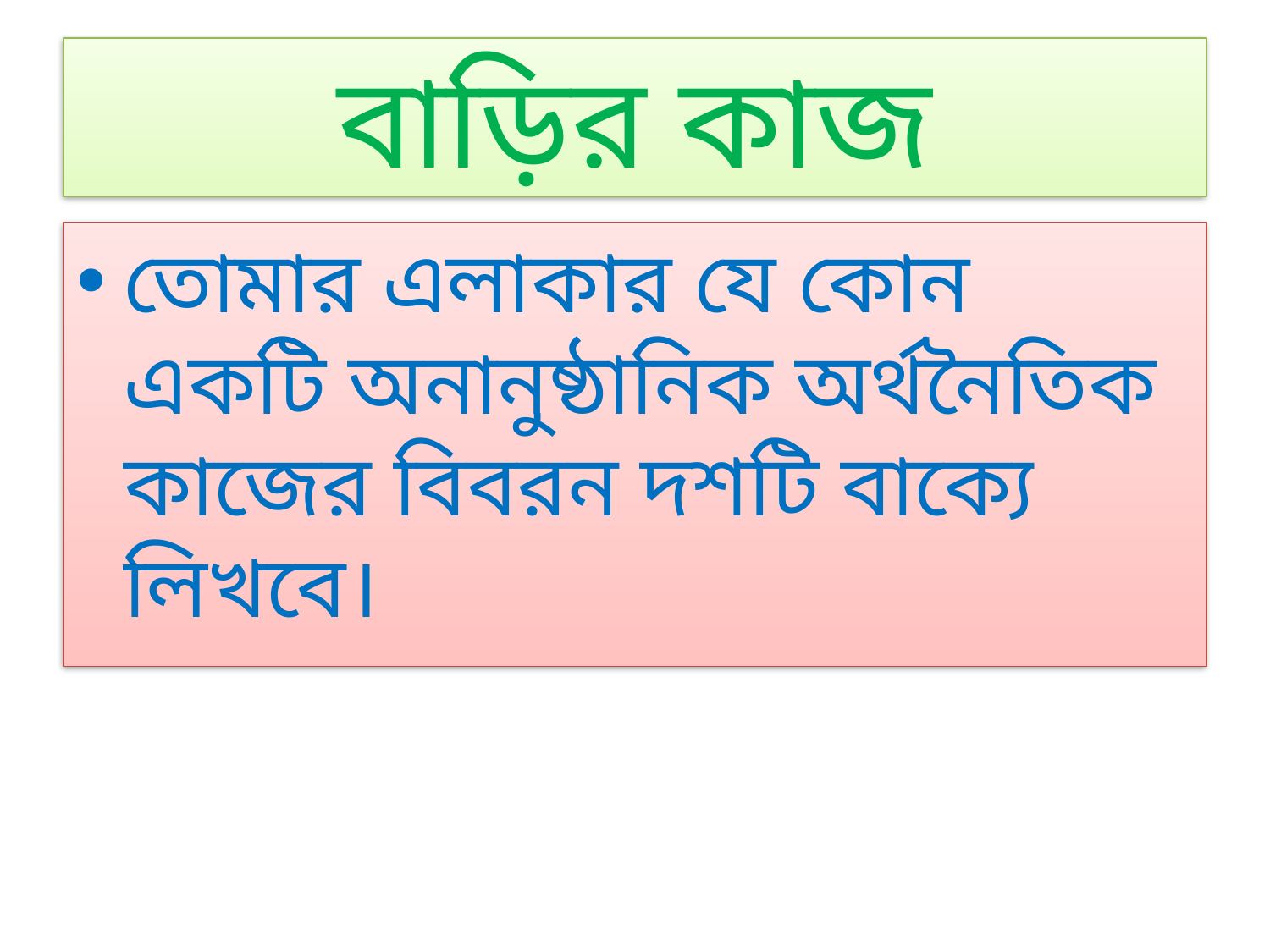

# বাড়ির কাজ
তোমার এলাকার যে কোন একটি অনানুষ্ঠানিক অর্থনৈতিক কাজের বিবরন দশটি বাক্যে লিখবে।